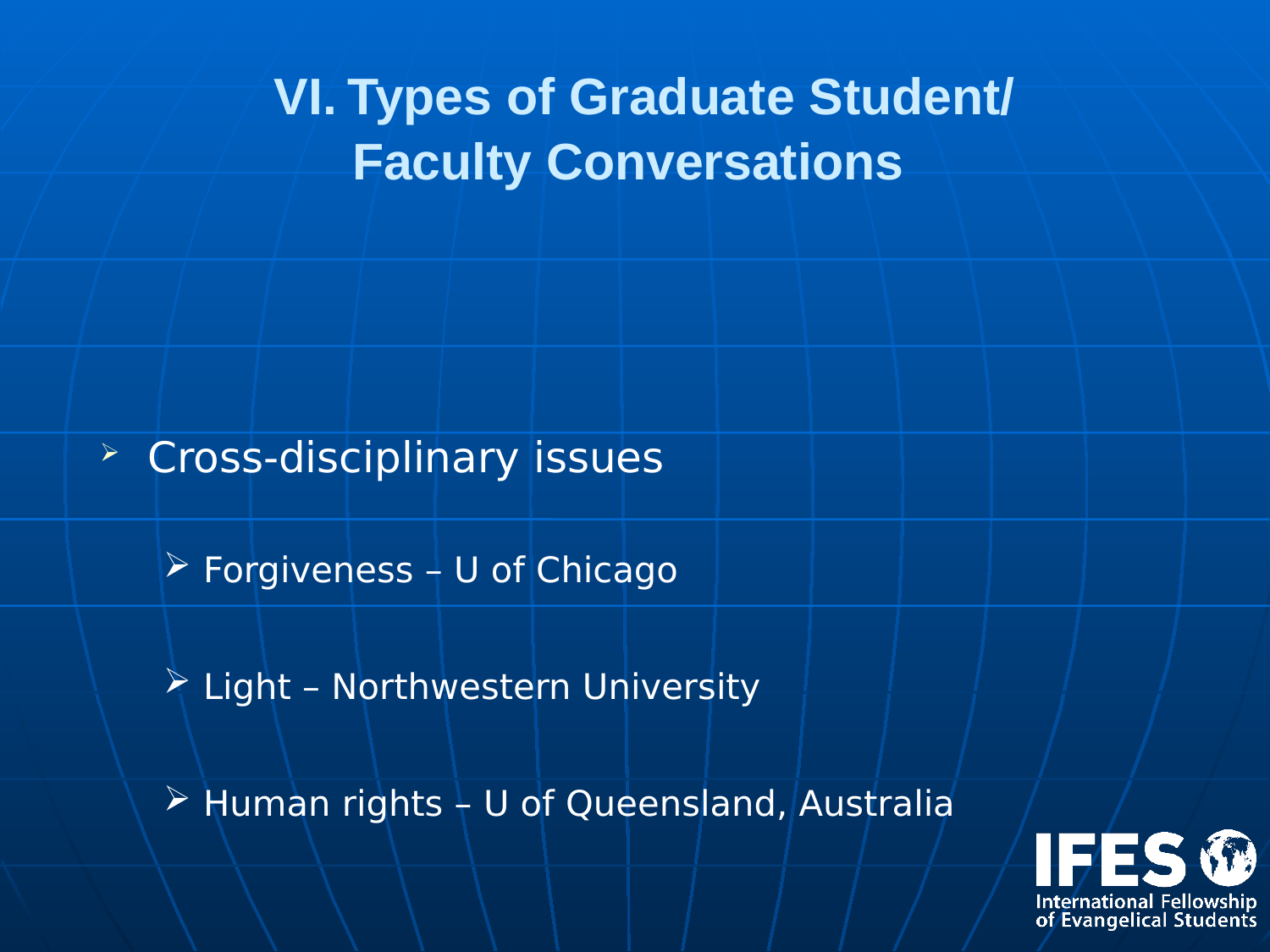

# VI.	Types of Graduate Student/ Faculty Conversations

Cross-disciplinary issues

Forgiveness – U of Chicago

Light – Northwestern University

Human rights – U of Queensland, Australia